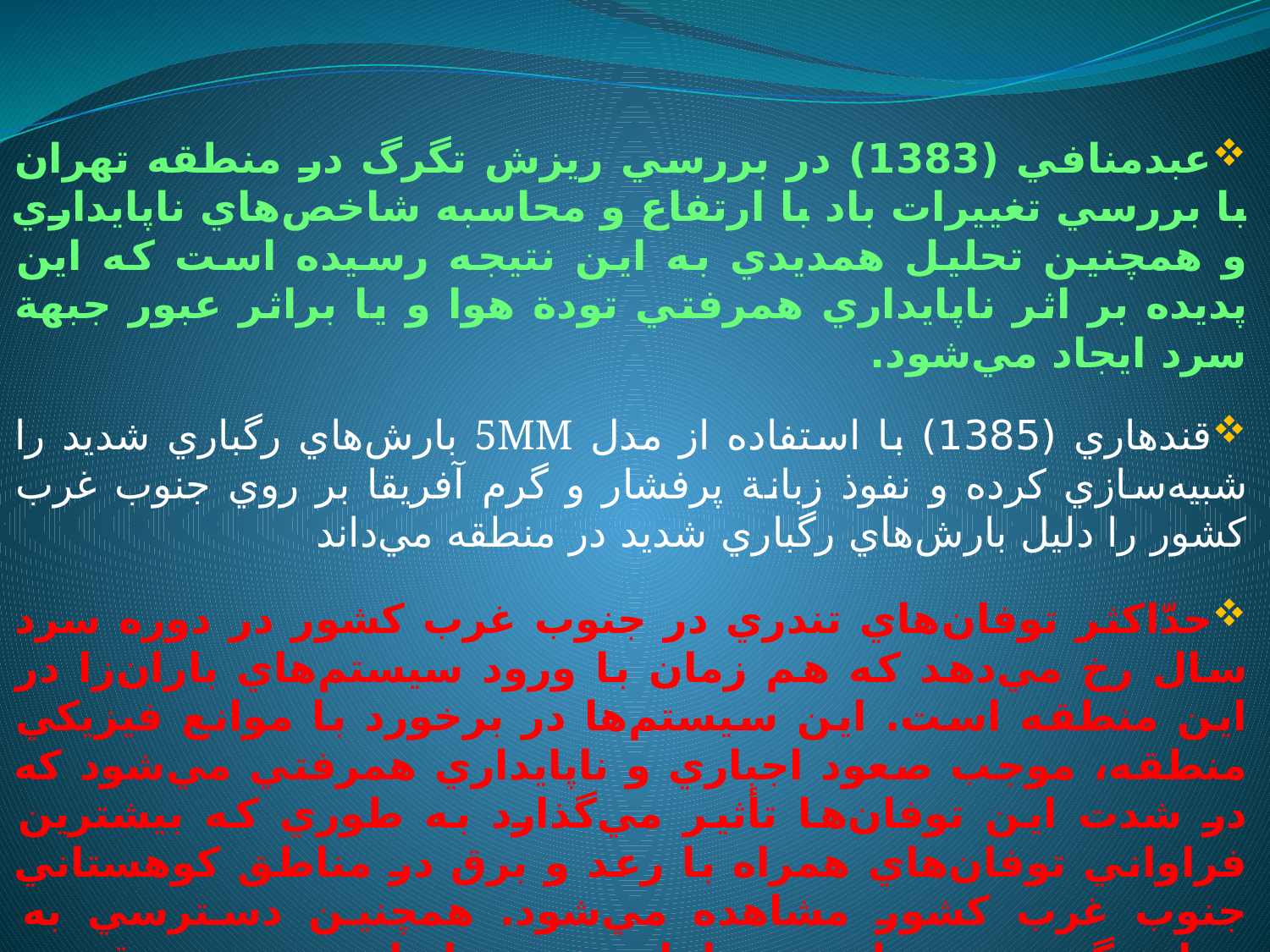

عبدمنافي (1383) در بررسي ريزش تگرگ در منطقه تهران با بررسي تغييرات باد با ارتفاع و محاسبه شاخص‌هاي ناپايداري و همچنين تحليل همديدي به اين نتيجه رسيده است كه اين پديده بر اثر ناپايداري همرفتي تودة هوا و يا براثر عبور جبهة سرد ايجاد مي‌شود.

قندهاري (1385) با استفاده از مدل 5MM بارش‌هاي رگباري شديد را شبيه‌سازي كرده و نفوذ زبانة پرفشار و گرم آفريقا بر روي جنوب غرب كشور را دليل بارش‌هاي رگباري شديد در منطقه مي‌داند

حدّاكثر توفان‌هاي تندري در جنوب غرب كشور در دوره سرد سال رخ مي‌دهد كه هم زمان با ورود سيستم‌هاي باران‌زا در اين منطقه است. اين سيستم‌ها در برخورد با موانع فيزيكي منطقه، موجب صعود اجباري و ناپايداري همرفتي مي‌شود كه در شدت اين توفان‌ها تأثير مي‌گذارد به طوري كه بيشترين فراواني توفان‌هاي همراه با رعد و برق در مناطق كوهستاني جنوب غرب كشور مشاهده مي‌شود. همچنين دسترسي به هواي گرم و مرطوب درياهاي جنوب ايران، موجب تقويت سيستم‌هاي ورودي به اين منطقه مي‌شود. وجود رطوبت و گرماي كافي در جلوي جبهة سرد موجب ايجاد خط تُندر شده كه بارش‌هاي ناشي از اين توفان‌ها باعث ايجاد خسارت‌هاي زيادي در اين منطقه از كشور مي‌شود.